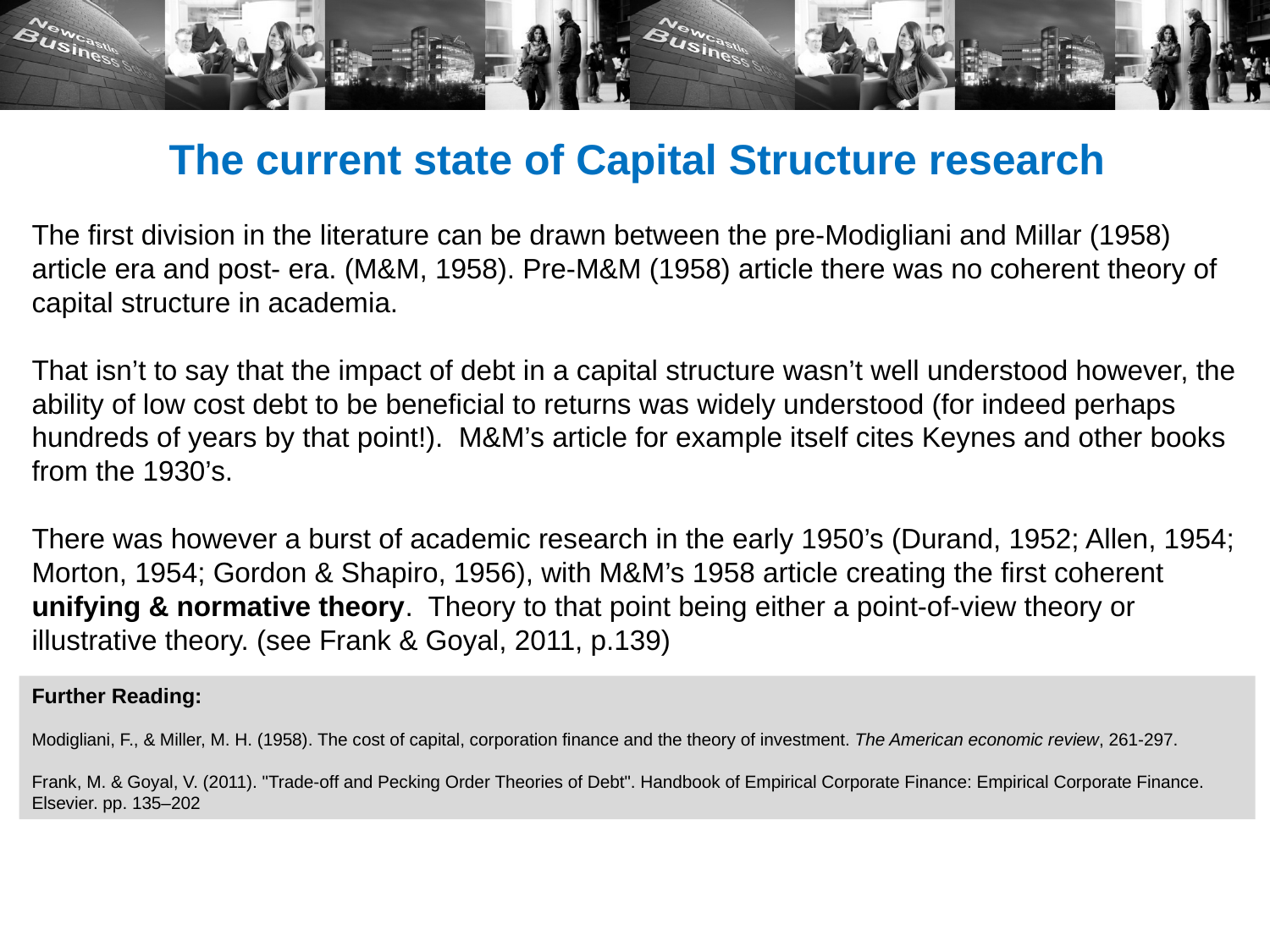

The current state of Capital Structure research

The first division in the literature can be drawn between the pre-Modigliani and Millar (1958) article era and post- era. (M&M, 1958). Pre-M&M (1958) article there was no coherent theory of capital structure in academia.

That isn’t to say that the impact of debt in a capital structure wasn’t well understood however, the ability of low cost debt to be beneficial to returns was widely understood (for indeed perhaps hundreds of years by that point!).  M&M’s article for example itself cites Keynes and other books from the 1930’s.

There was however a burst of academic research in the early 1950’s (Durand, 1952; Allen, 1954; Morton, 1954; Gordon & Shapiro, 1956), with M&M’s 1958 article creating the first coherent unifying & normative theory.  Theory to that point being either a point-of-view theory or illustrative theory. (see Frank & Goyal, 2011, p.139)
Further Reading:

Modigliani, F., & Miller, M. H. (1958). The cost of capital, corporation finance and the theory of investment. The American economic review, 261-297.

Frank, M. & Goyal, V. (2011). "Trade-off and Pecking Order Theories of Debt". Handbook of Empirical Corporate Finance: Empirical Corporate Finance. Elsevier. pp. 135–202